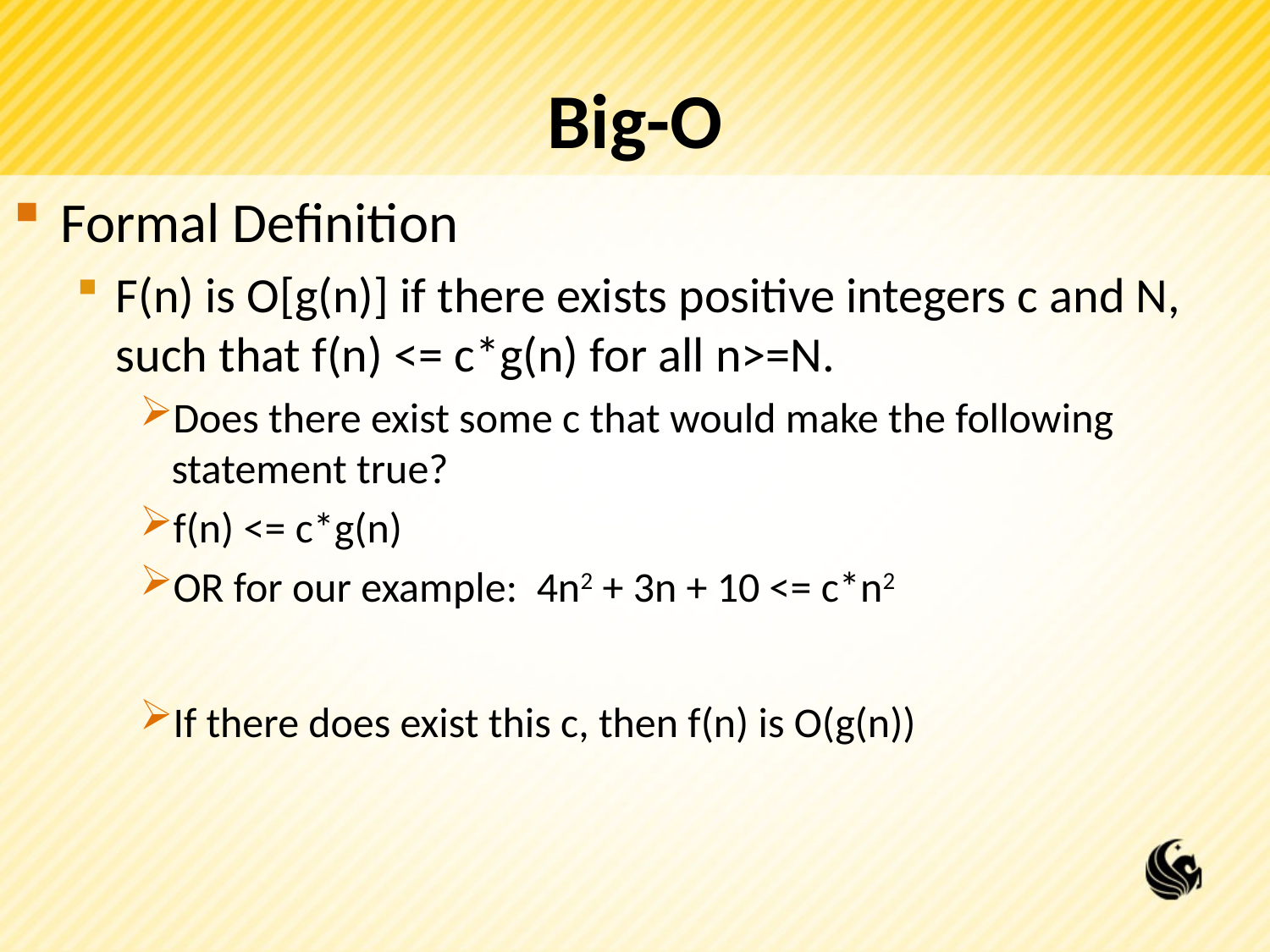

# Big-O
Formal Definition
F(n) is O[g(n)] if there exists positive integers c and N, such that f(n) <= c*g(n) for all n>=N.
Does there exist some c that would make the following statement true?
f(n) <= c*g(n)
OR for our example:  4n2 + 3n + 10 <= c*n2

If there does exist this c, then f(n) is O(g(n))